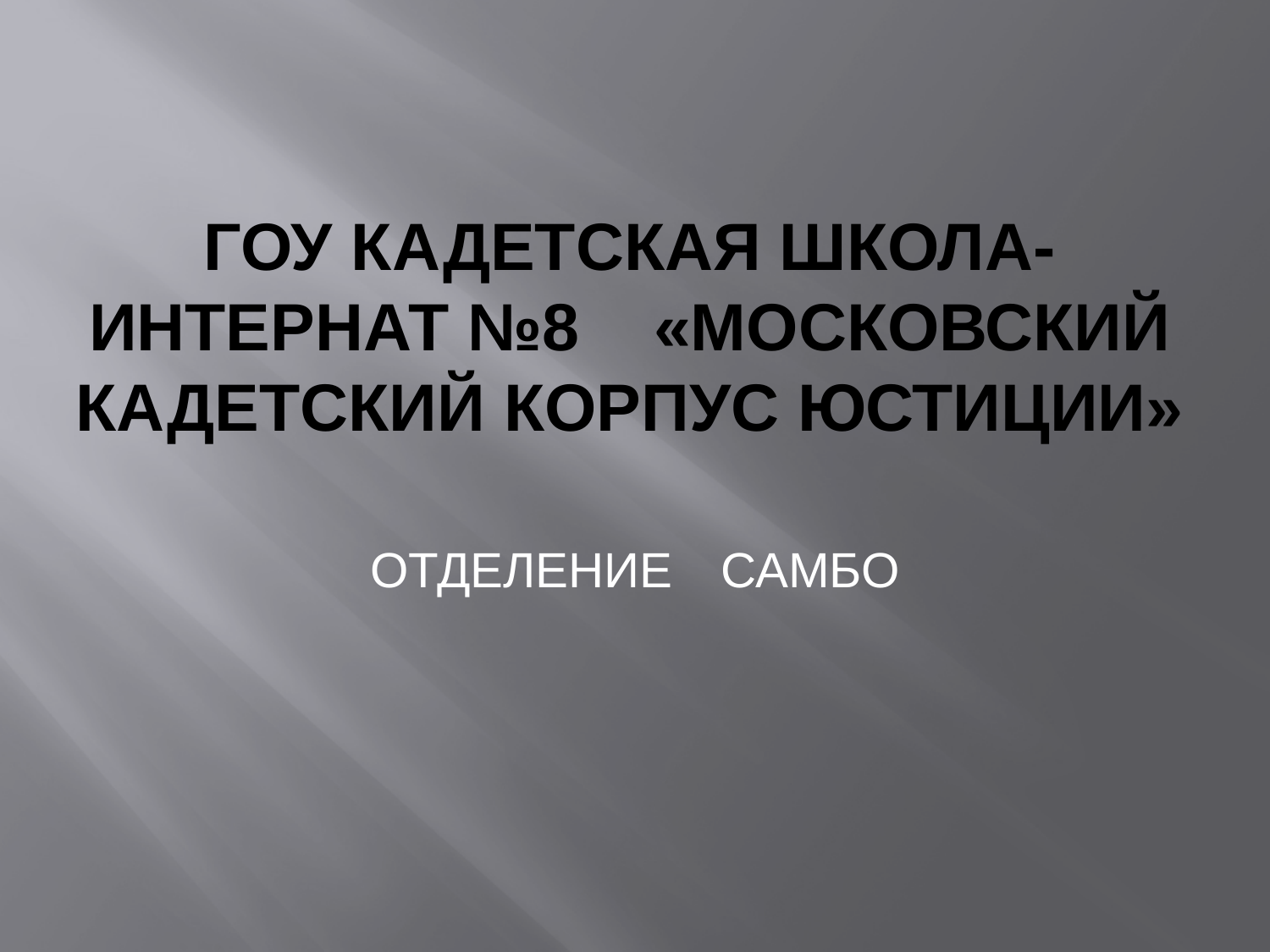

# ГОУ КАДЕТСКАЯ ШКОЛА-ИНТЕРНАТ №8    «МОСКОВСКИЙ КАДЕТСКИЙ КОРПУС ЮСТИЦИи»

ОТДЕЛЕНИЕ    САМБО